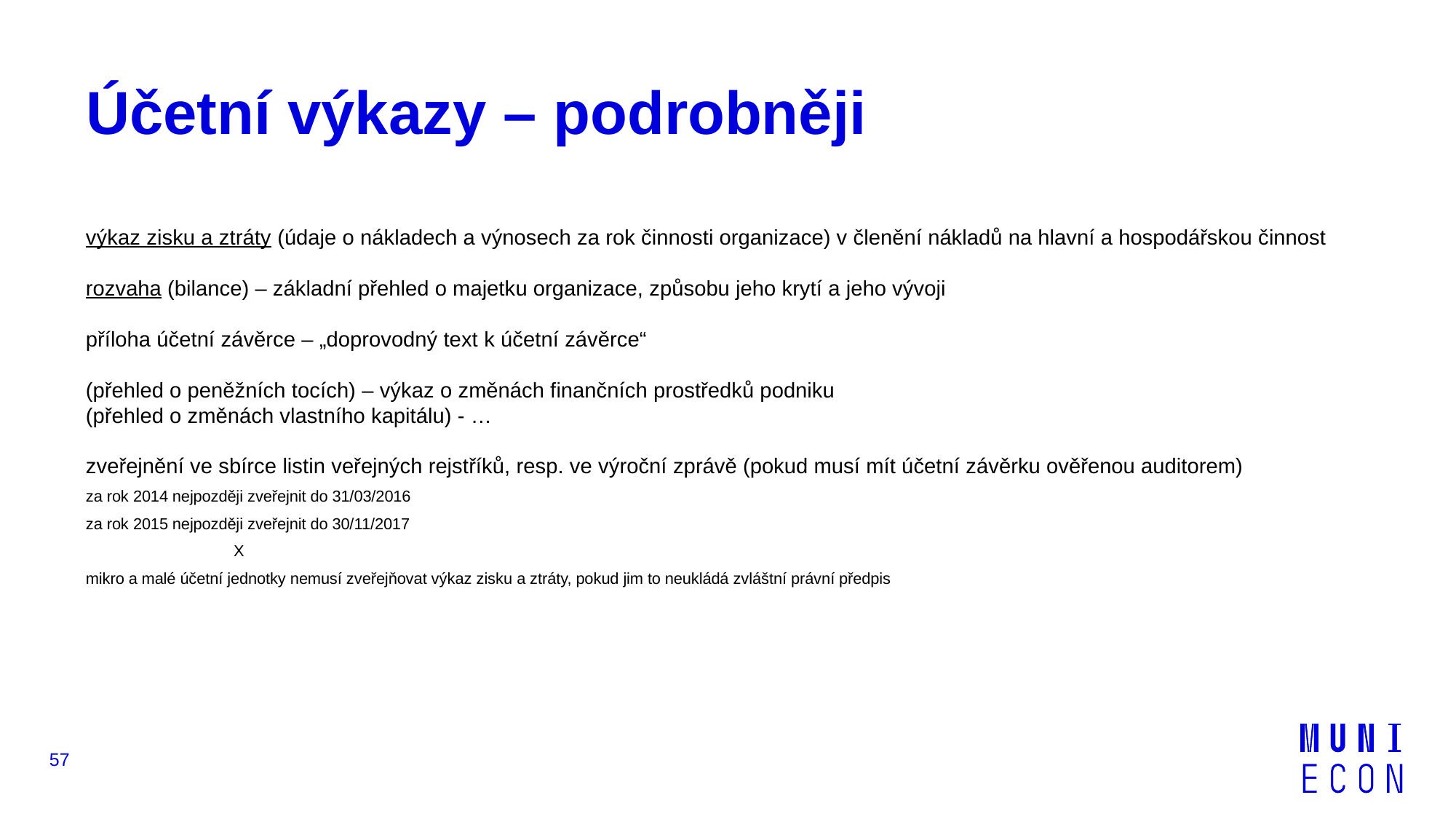

# Účetní výkazy – podrobněji
výkaz zisku a ztráty (údaje o nákladech a výnosech za rok činnosti organizace) v členění nákladů na hlavní a hospodářskou činnost

rozvaha (bilance) – základní přehled o majetku organizace, způsobu jeho krytí a jeho vývoji

příloha účetní závěrce – „doprovodný text k účetní závěrce“

(přehled o peněžních tocích) – výkaz o změnách finančních prostředků podniku
(přehled o změnách vlastního kapitálu) - …

zveřejnění ve sbírce listin veřejných rejstříků, resp. ve výroční zprávě (pokud musí mít účetní závěrku ověřenou auditorem)
za rok 2014 nejpozději zveřejnit do 31/03/2016
za rok 2015 nejpozději zveřejnit do 30/11/2017
	X
mikro a malé účetní jednotky nemusí zveřejňovat výkaz zisku a ztráty, pokud jim to neukládá zvláštní právní předpis

57